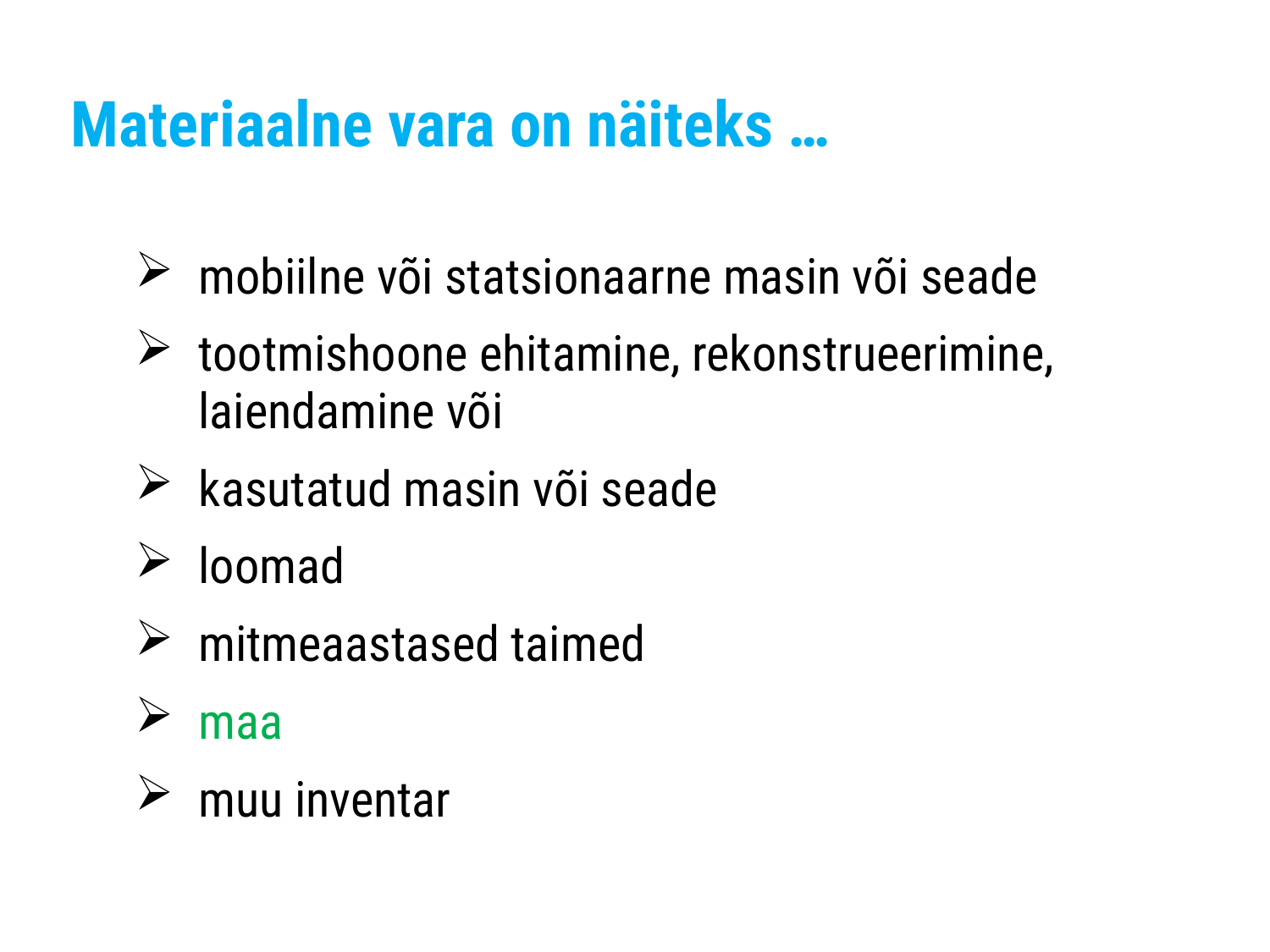

# Materiaalne vara on näiteks …
mobiilne või statsionaarne masin või seade
tootmishoone ehitamine, rekonstrueerimine, laiendamine või
kasutatud masin või seade
loomad
mitmeaastased taimed
maa
muu inventar